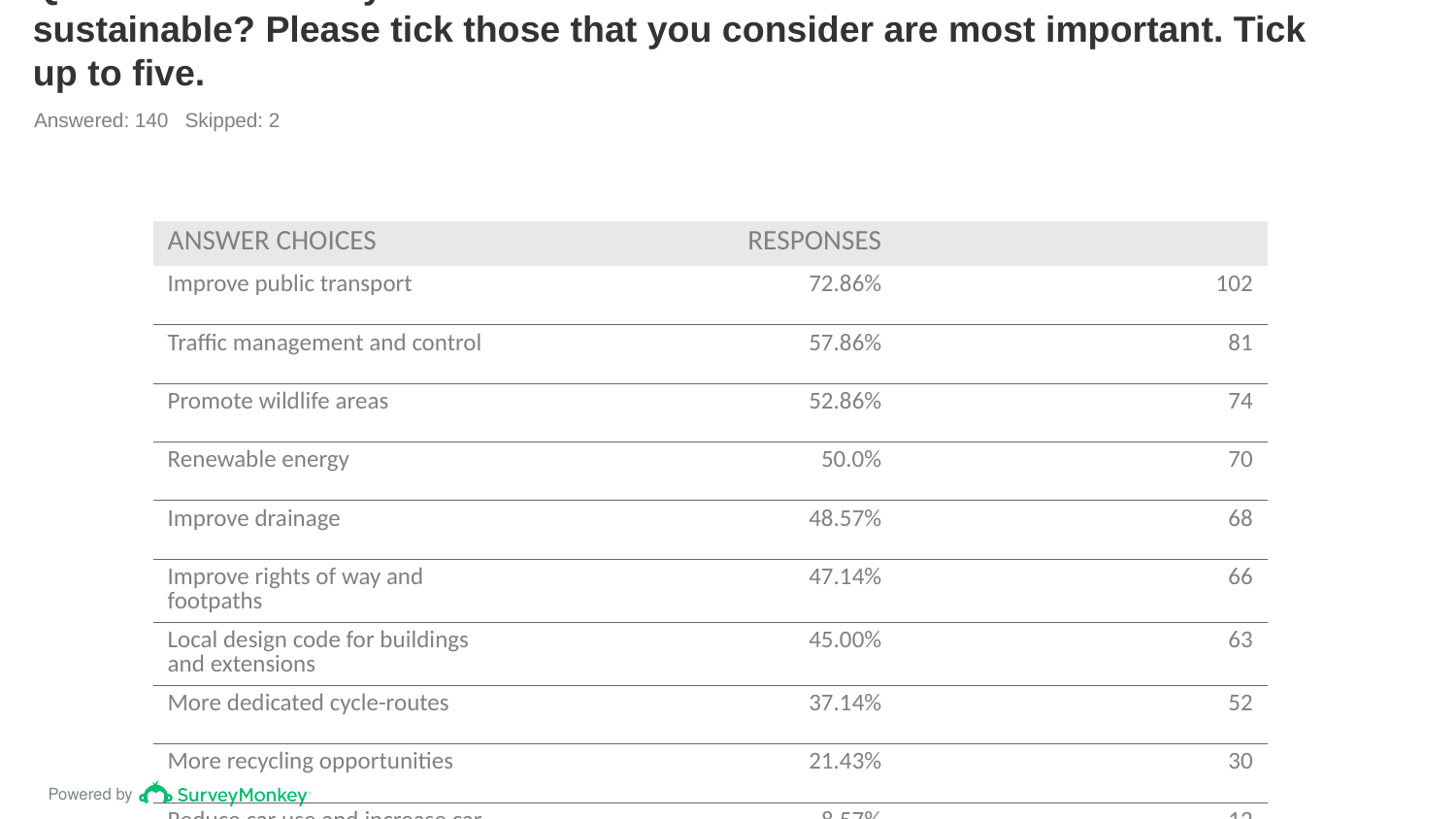

# Q2: As a community what should we focus on to become more sustainable? Please tick those that you consider are most important. Tick up to five.
Answered: 140   Skipped: 2
| ANSWER CHOICES | RESPONSES |  |
| --- | --- | --- |
| Improve public transport | 72.86% | 102 |
| Traffic management and control | 57.86% | 81 |
| Promote wildlife areas | 52.86% | 74 |
| Renewable energy | 50.0% | 70 |
| Improve drainage | 48.57% | 68 |
| Improve rights of way and footpaths | 47.14% | 66 |
| Local design code for buildings and extensions | 45.00% | 63 |
| More dedicated cycle-routes | 37.14% | 52 |
| More recycling opportunities | 21.43% | 30 |
| Reduce car use and increase car-sharing | 8.57% | 12 |
| TOTAL |  | 618 |